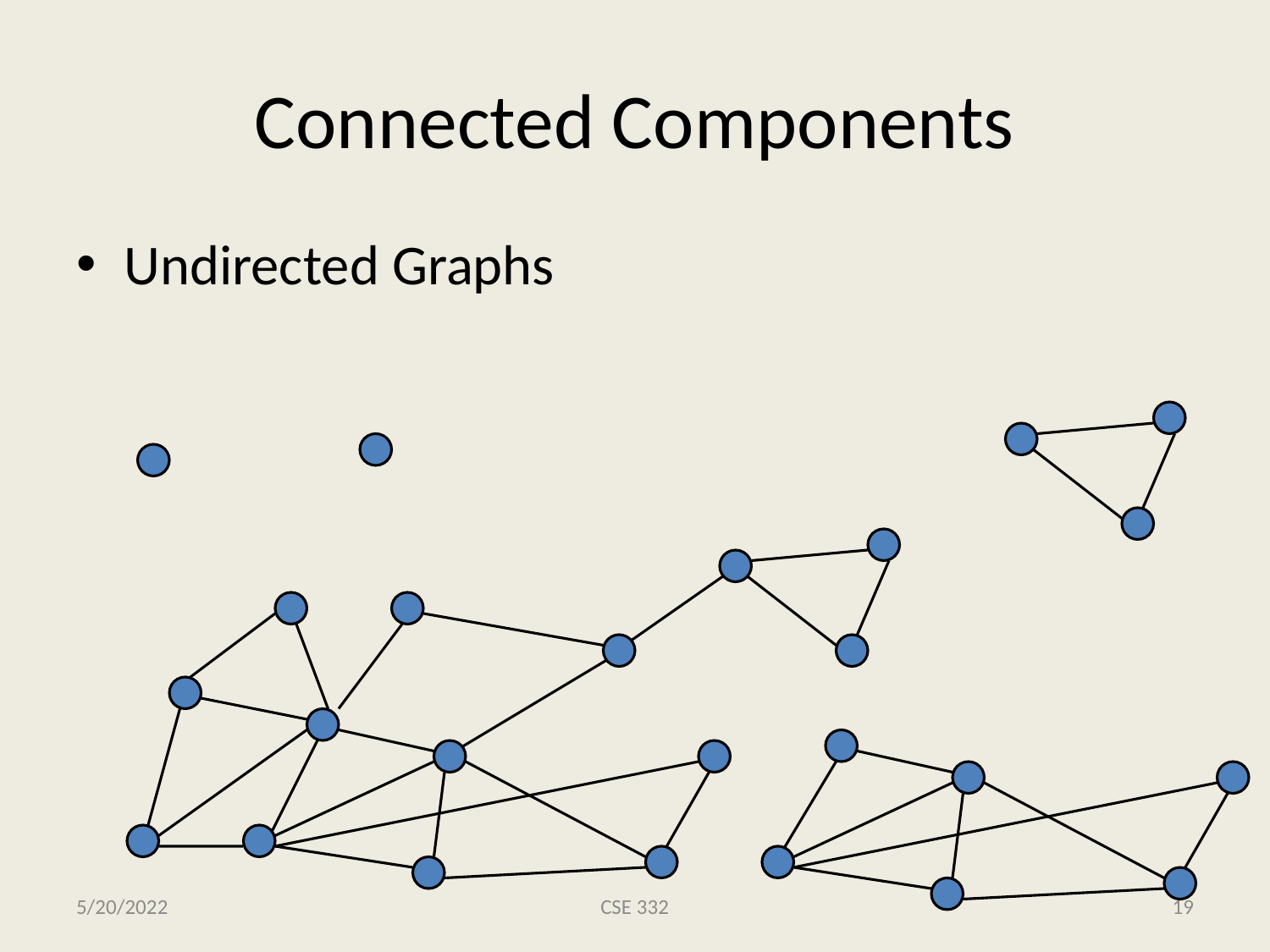

# Connected Components
Undirected Graphs

5/20/2022
CSE 332
19